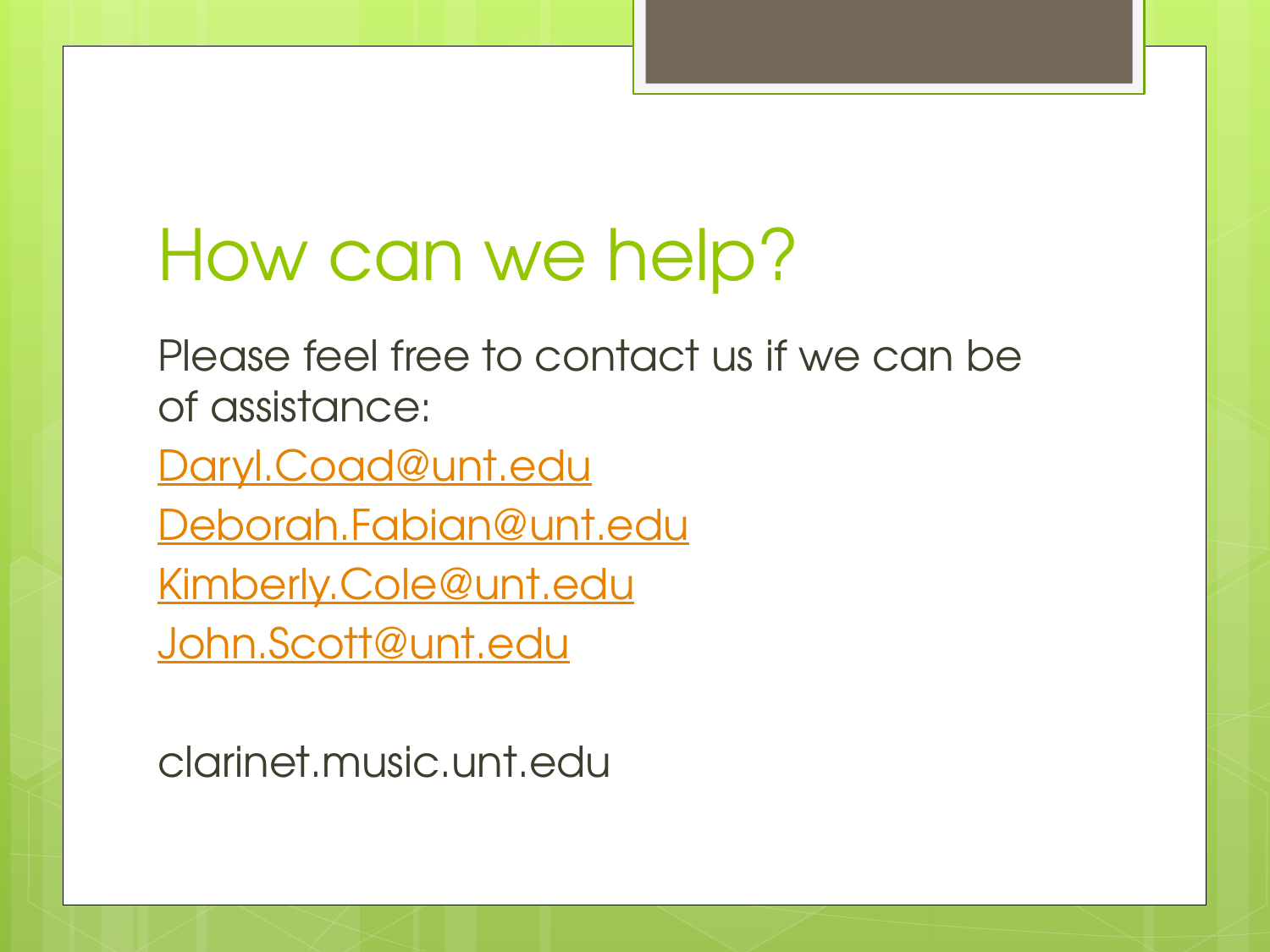

# How can we help?
Please feel free to contact us if we can be of assistance:
Daryl.Coad@unt.edu
Deborah.Fabian@unt.edu
Kimberly.Cole@unt.edu
John.Scott@unt.edu

clarinet.music.unt.edu